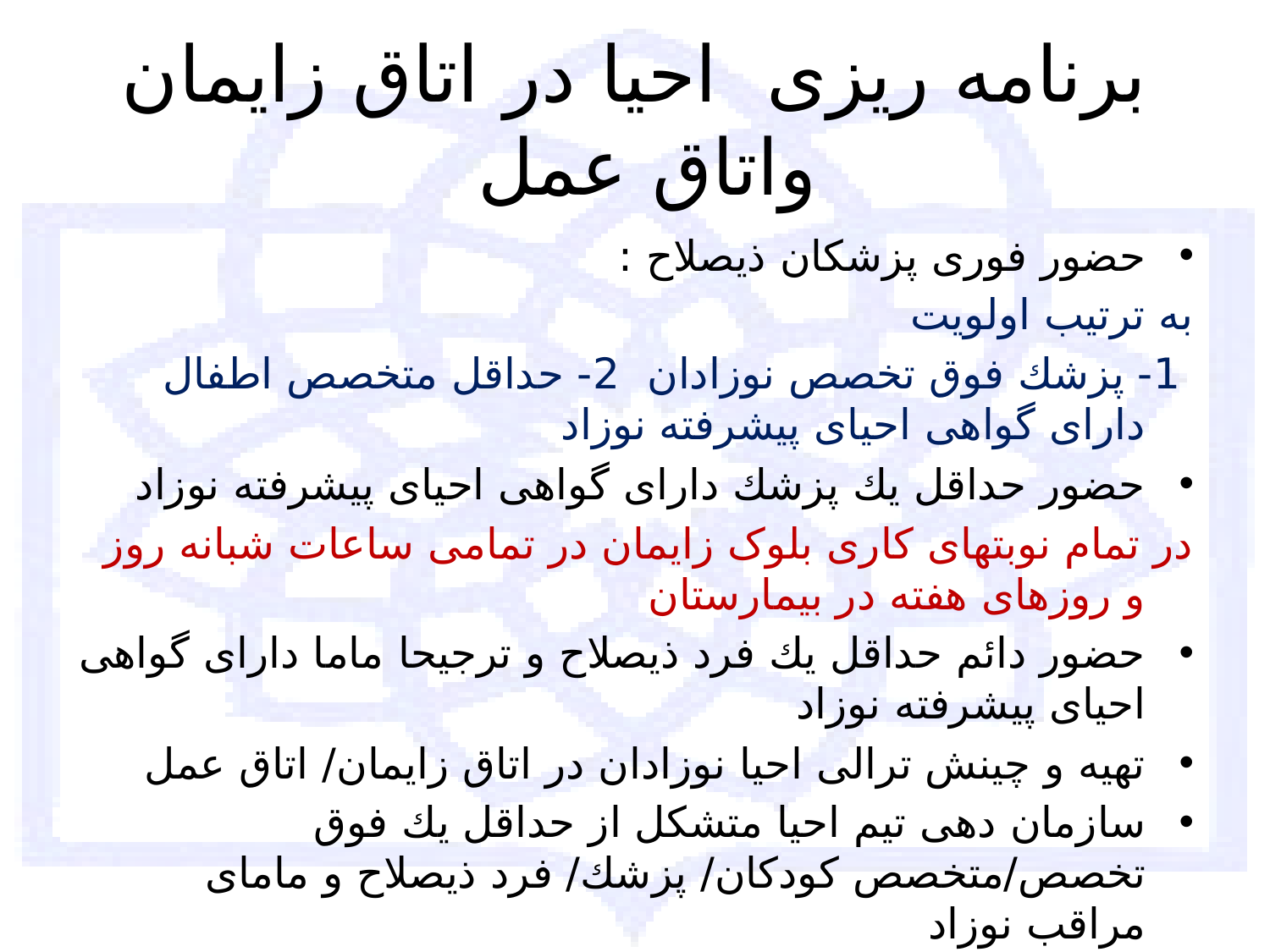

# برنامه ریزی  احیا در اتاق زایمان واتاق عمل
حضور فوری پزشکان ذیصلاح :
به ترتیب اولویت
 1- پزشك فوق تخصص نوزادان  2- حداقل متخصص اطفال  دارای گواهی احیای پیشرفته نوزاد
حضور حداقل یك پزشك دارای گواهی احیای پیشرفته نوزاد
در تمام نوبتهای کاری بلوک زایمان در تمامی ساعات شبانه روز و روزهای هفته در بیمارستان
حضور دائم حداقل یك فرد ذیصلاح و ترجیحا ماما دارای گواهی احیای پیشرفته نوزاد
تهیه و چینش ترالی احیا نوزادان در اتاق زایمان/ اتاق عمل
سازمان دهی تیم احیا متشکل از حداقل یك فوق تخصص/متخصص کودکان/ پزشك/ فرد ذیصلاح و مامای مراقب نوزاد